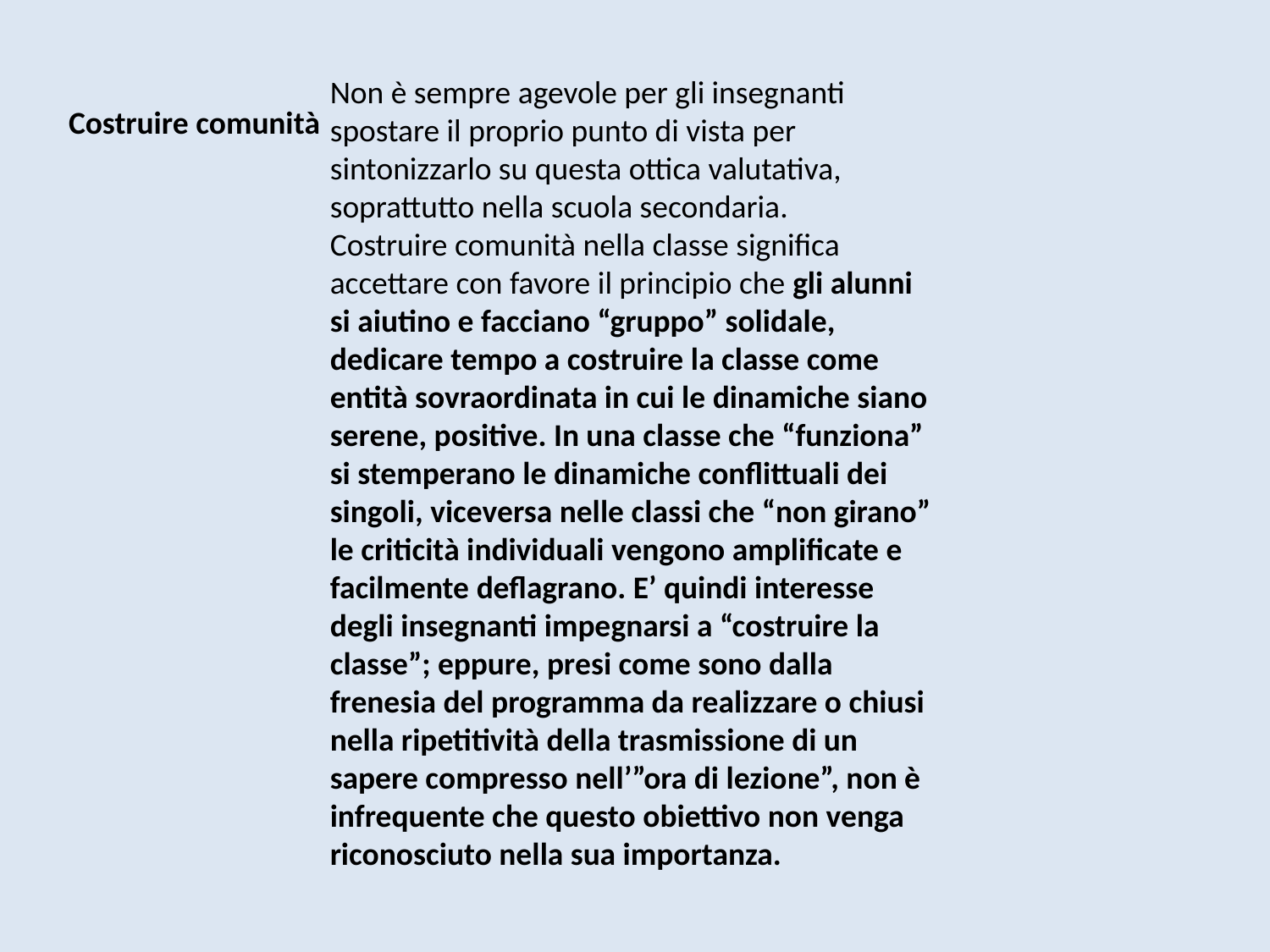

Non è sempre agevole per gli insegnanti spostare il proprio punto di vista per sintonizzarlo su questa ottica valutativa, soprattutto nella scuola secondaria.
Costruire comunità nella classe significa accettare con favore il principio che gli alunni si aiutino e facciano “gruppo” solidale, dedicare tempo a costruire la classe come entità sovraordinata in cui le dinamiche siano serene, positive. In una classe che “funziona” si stemperano le dinamiche conflittuali dei singoli, viceversa nelle classi che “non girano” le criticità individuali vengono amplificate e facilmente deflagrano. E’ quindi interesse degli insegnanti impegnarsi a “costruire la classe”; eppure, presi come sono dalla frenesia del programma da realizzare o chiusi nella ripetitività della trasmissione di un sapere compresso nell’”ora di lezione”, non è infrequente che questo obiettivo non venga riconosciuto nella sua importanza.
Costruire comunità